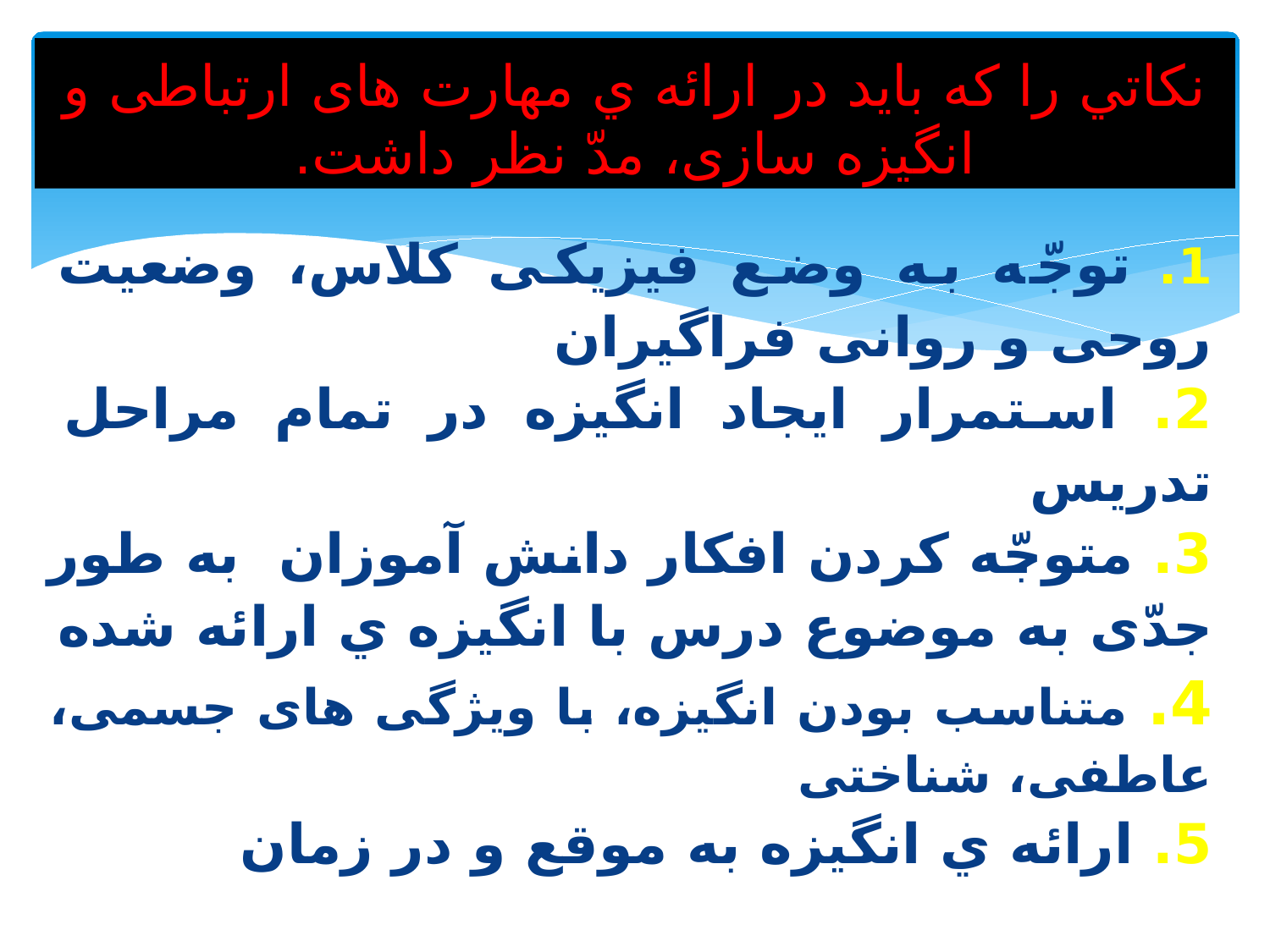

# نكاتي را كه بايد در ارائه ي مهارت های ارتباطی و انگیزه سازی، مدّ نظر داشت.
1. توجّه به وضع فیزیکی کلاس، وضعیت روحی و روانی فراگیران
2. استمرار ايجاد انگیزه در تمام مراحل تدریس
3. متوجّه كردن افکار دانش آموزان  به طور جدّی به موضوع درس با انگيزه ي ارائه شده
4. متناسب بودن انگیزه، با ویژگی های جسمی، عاطفی، شناختی
5. ارائه ي انگیزه به موقع و در زمان